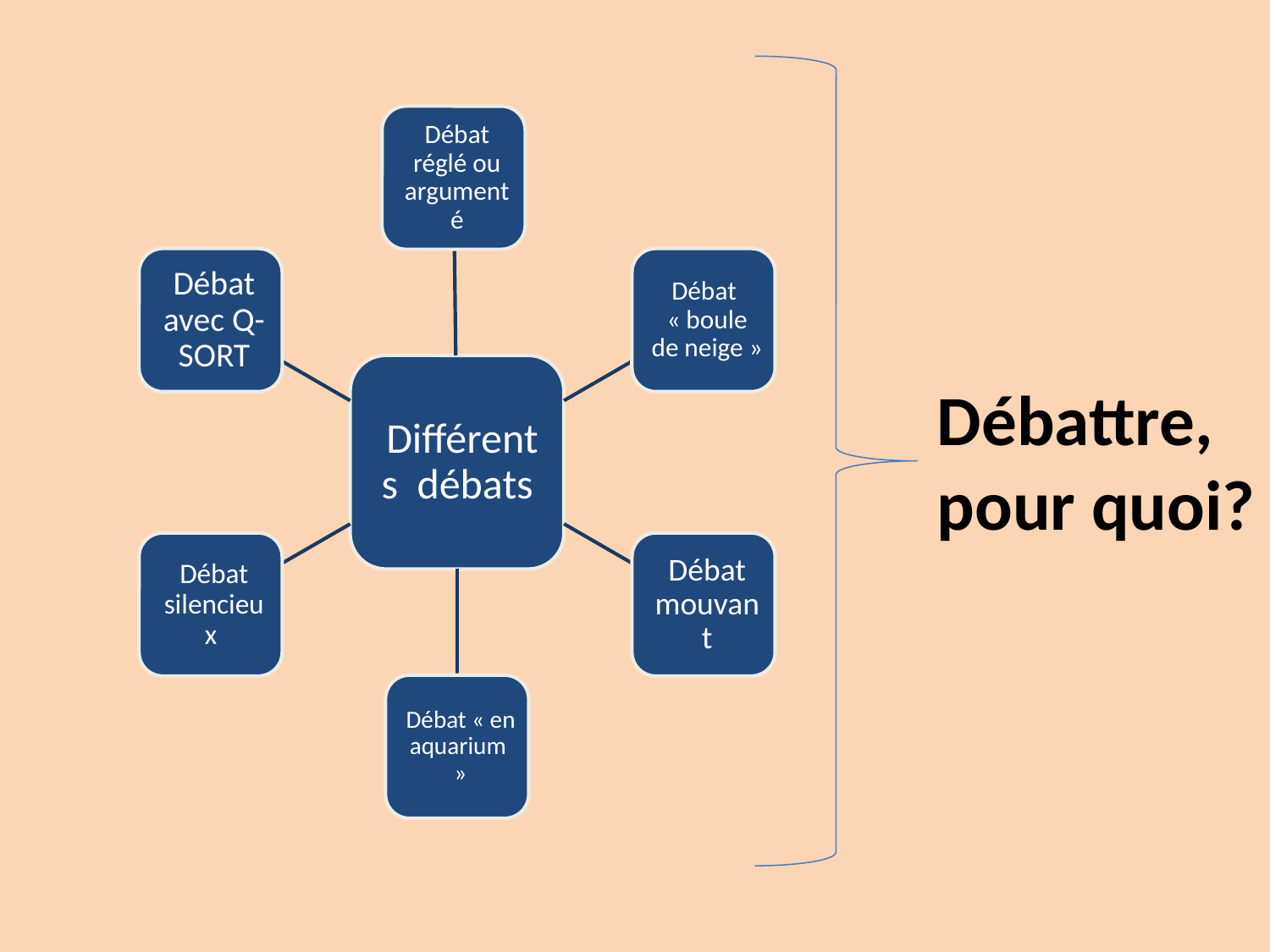

Différents  débats
Débat réglé ou argumenté
Débat avec Q-SORT
Débat silencieux
Débat « en aquarium »
Débat mouvant
Débat  « boule de neige »
Débattre,
pour quoi?